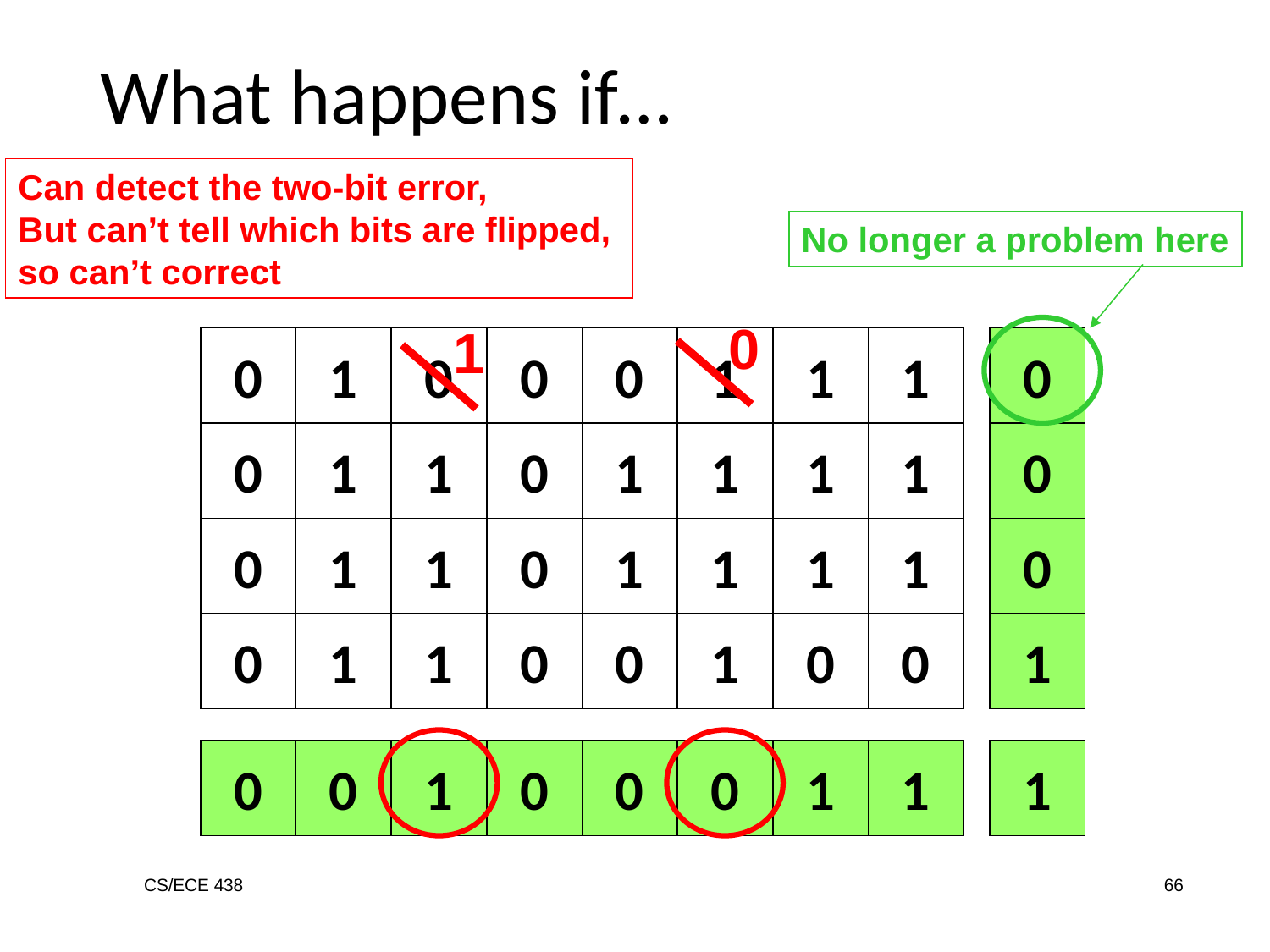

What happens if…
Can detect the two-bit error,
But can’t tell which bits are flipped,
so can’t correct
No longer a problem here

0

1

0
1
0
0
0
1
1
1
0
0
1
1
0
1
1
1
1
0
0
1
1
0
1
1
1
1
0
0
1
1
0
0
1
0
0
1
0
0
1
0
0
0
1
1
1
CS/ECE 438

66